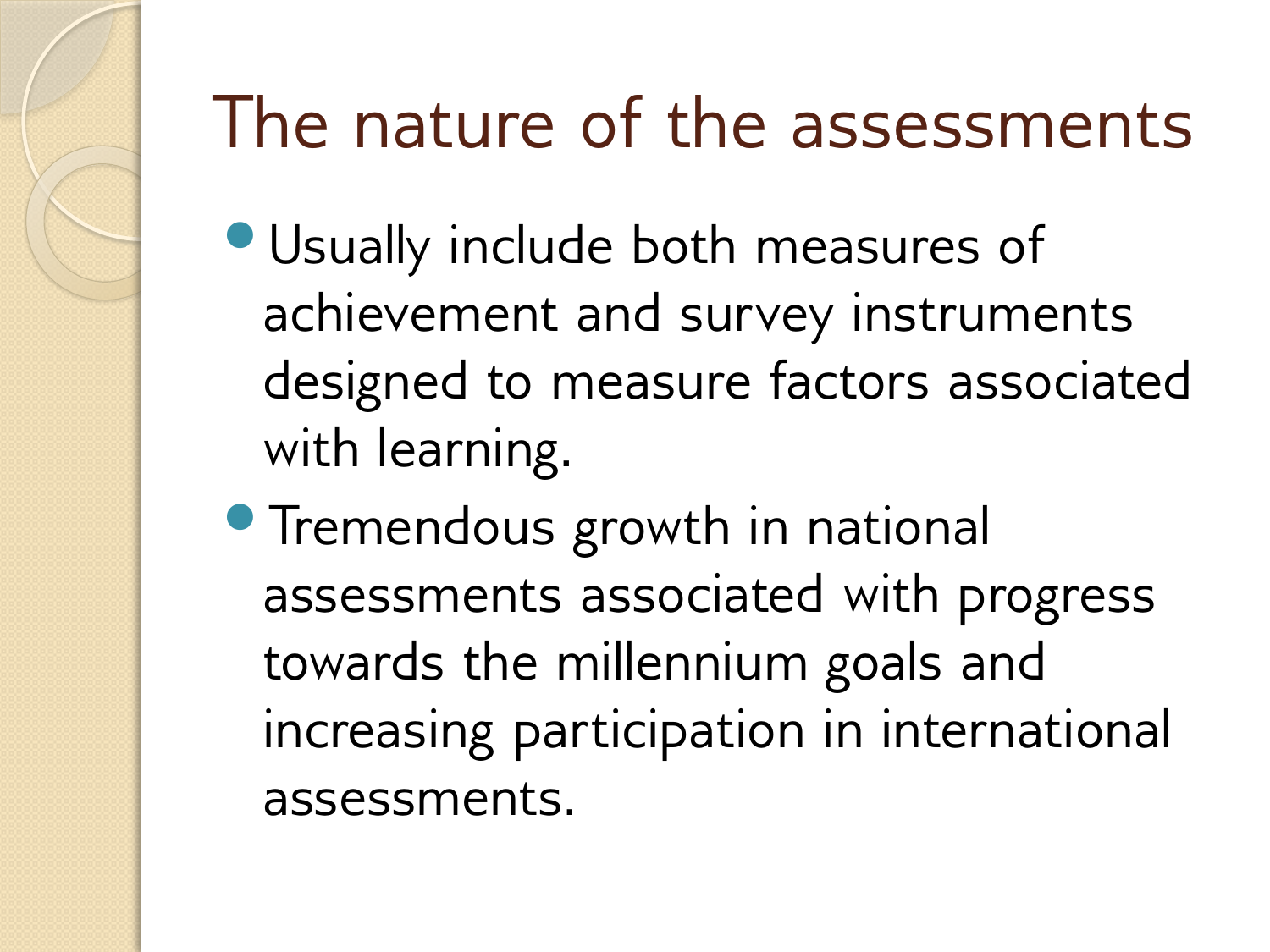

# The nature of the assessments
Usually include both measures of achievement and survey instruments designed to measure factors associated with learning.
Tremendous growth in national assessments associated with progress towards the millennium goals and increasing participation in international assessments.